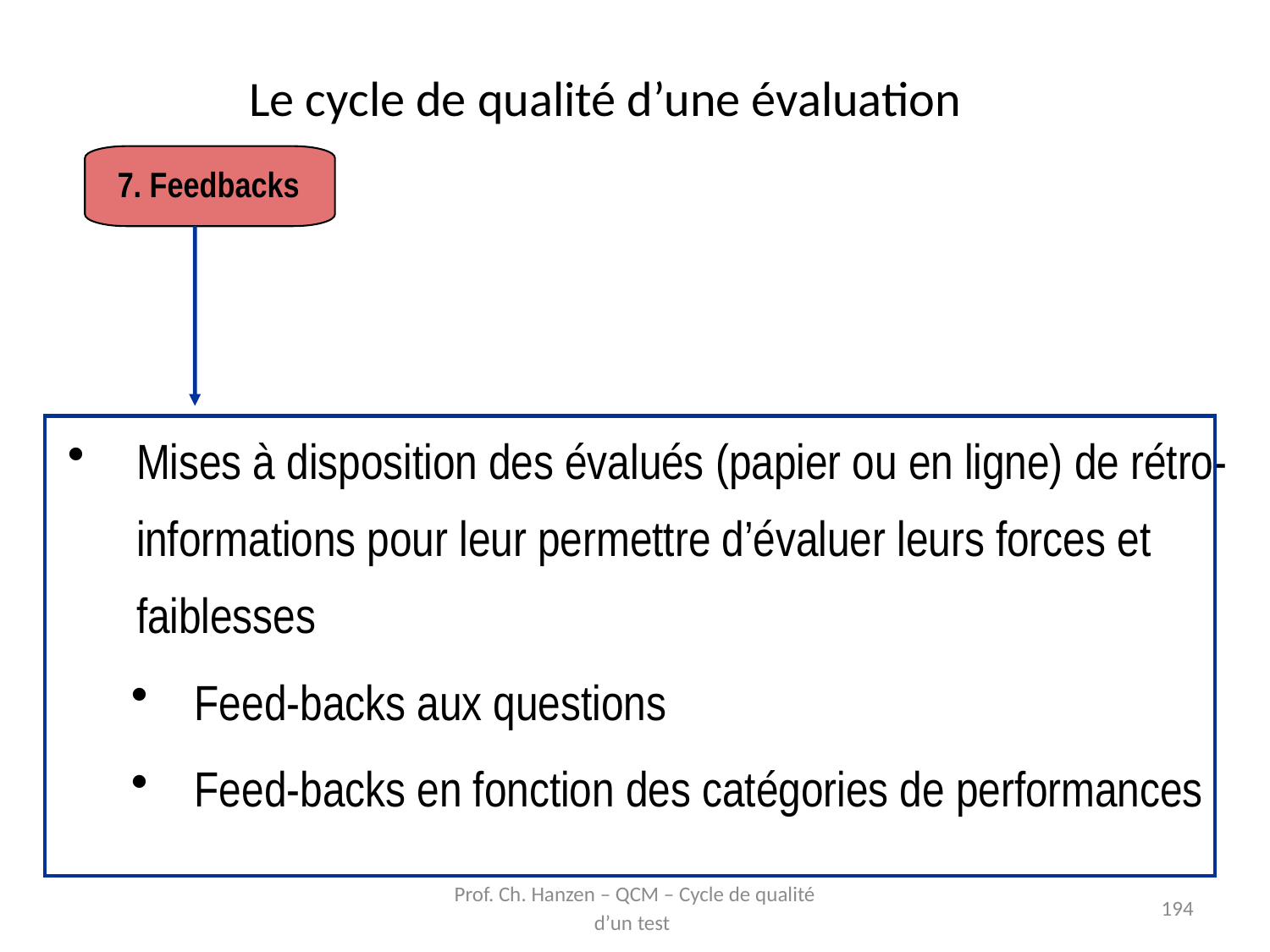

Prof. Ch. Hanzen – QCM – Cycle de qualité d’un test
# Le cycle de qualité d’une évaluation

7. Feedbacks

Mises à disposition des évalués (papier ou en ligne) de rétro-informations pour leur permettre d’évaluer leurs forces et faiblesses
Feed-backs aux questions
Feed-backs en fonction des catégories de performances

194